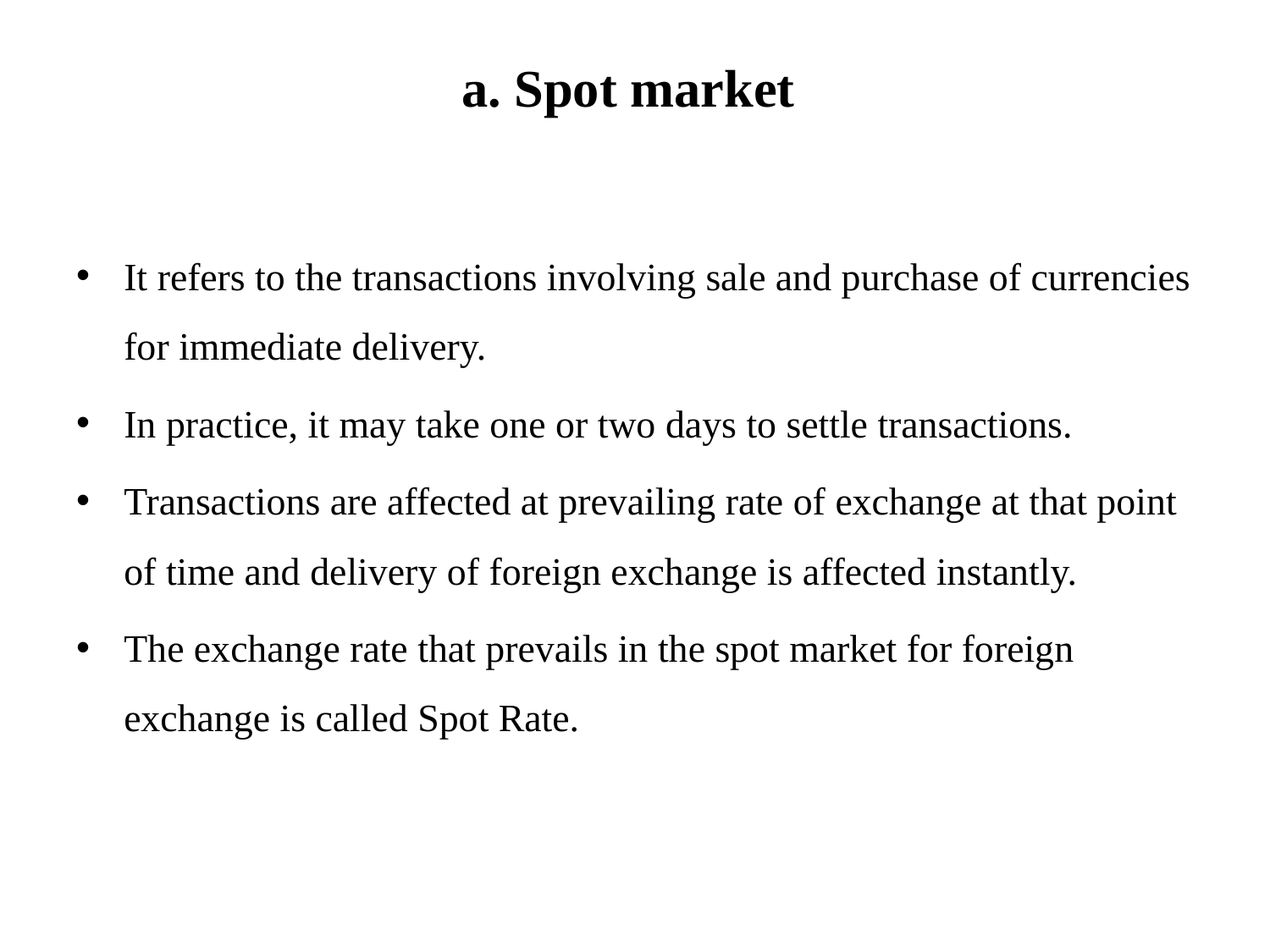

# a. Spot market
It refers to the transactions involving sale and purchase of currencies for immediate delivery.
In practice, it may take one or two days to settle transactions.
Transactions are affected at prevailing rate of exchange at that point of time and delivery of foreign exchange is affected instantly.
The exchange rate that prevails in the spot market for foreign exchange is called Spot Rate.